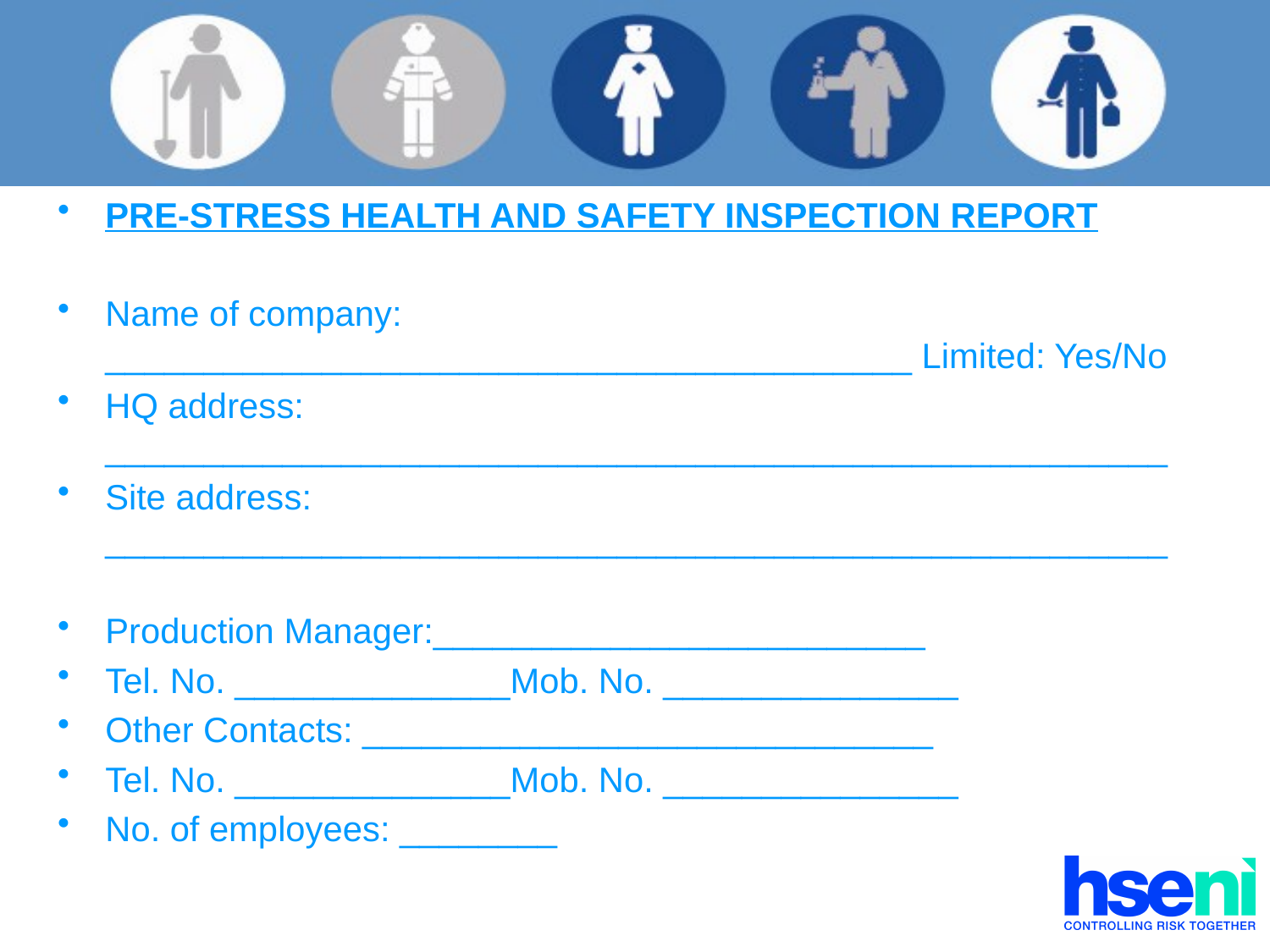

# PRE-STRESS HEALTH AND SAFETY INSPECTION REPORT

Name of company: _________________________________________ Limited: Yes/No
HQ address: ______________________________________________________
Site address: ______________________________________________________
Production Manager:_________________________
Tel. No. ______________Mob. No. _______________
Other Contacts: _____________________________
Tel. No. ______________Mob. No. _______________
No. of employees: ________